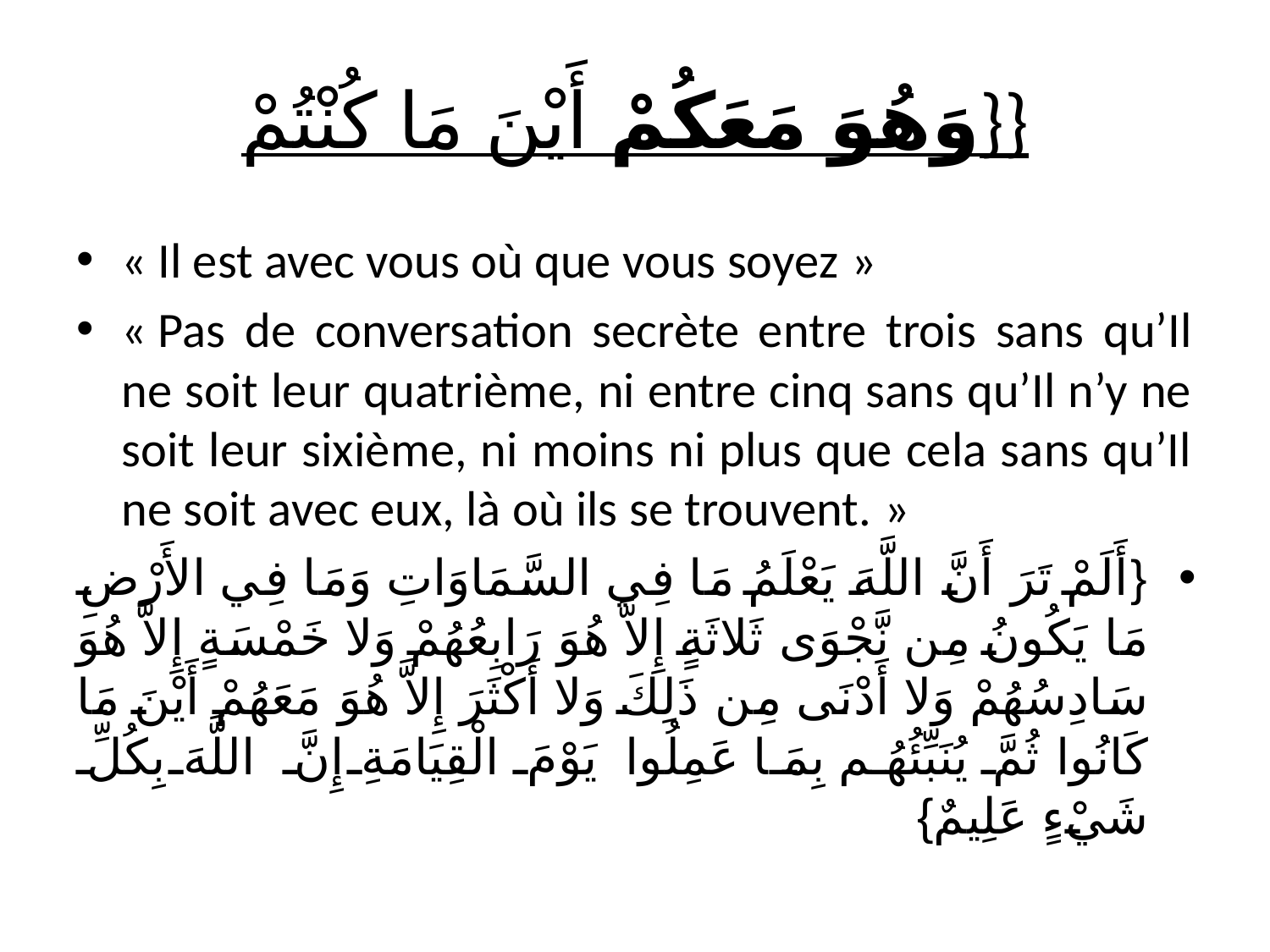

# وَهُوَ مَعَكُمْ أَيْنَ مَا كُنْتُمْ}}
« Il est avec vous où que vous soyez »
« Pas de conversation secrète entre trois sans qu’Il ne soit leur quatrième, ni entre cinq sans qu’Il n’y ne soit leur sixième, ni moins ni plus que cela sans qu’Il ne soit avec eux, là où ils se trouvent. »
{أَلَمْ تَرَ أَنَّ اللَّهَ يَعْلَمُ مَا فِي السَّمَاوَاتِ وَمَا فِي الأَرْضِ مَا يَكُونُ مِن نَّجْوَى ثَلاثَةٍ إِلاَّ هُوَ رَابِعُهُمْ وَلا خَمْسَةٍ إِلاَّ هُوَ سَادِسُهُمْ وَلا أَدْنَى مِن ذَلِكَ وَلا أَكْثَرَ إِلاَّ هُوَ مَعَهُمْ أَيْنَ مَا كَانُوا ثُمَّ يُنَبِّئُهُم بِمَا عَمِلُوا يَوْمَ الْقِيَامَةِ إِنَّ اللَّهَ بِكُلِّ شَيْءٍ عَلِيمٌ}